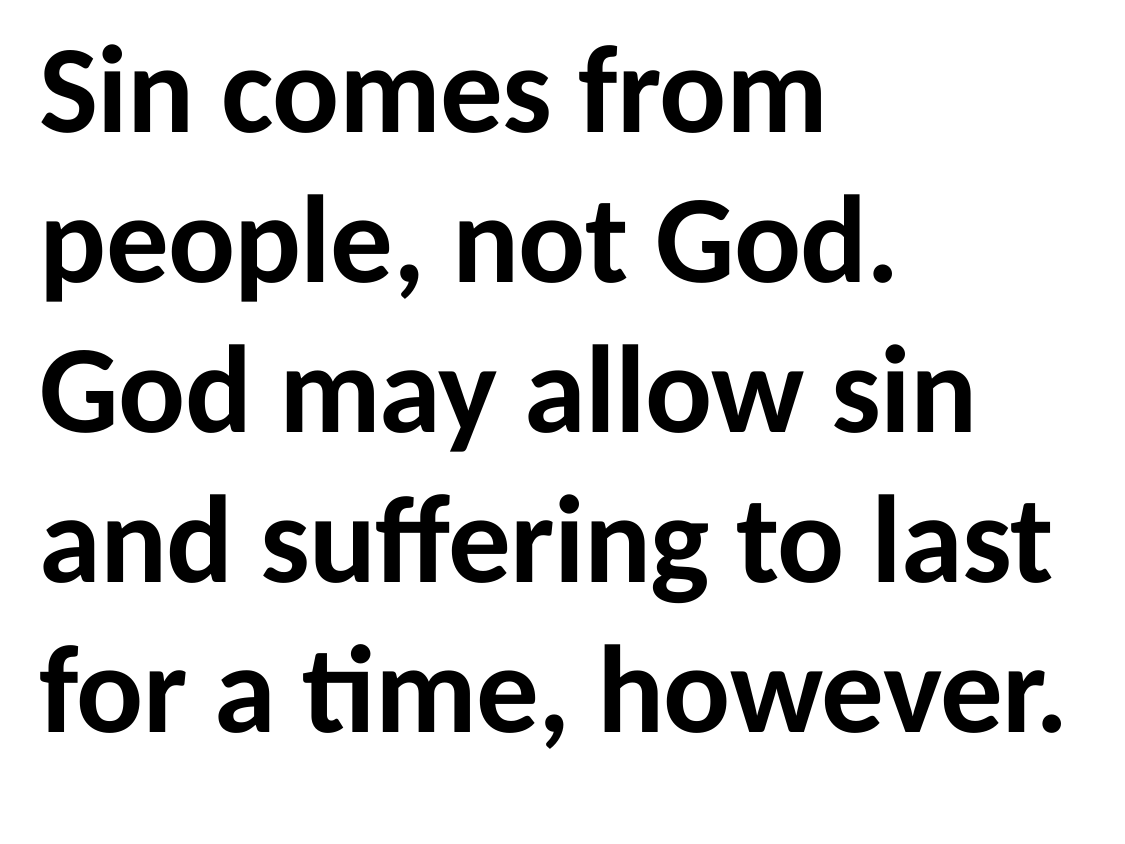

Sin comes from people, not God. God may allow sin and suffering to last for a time, however.